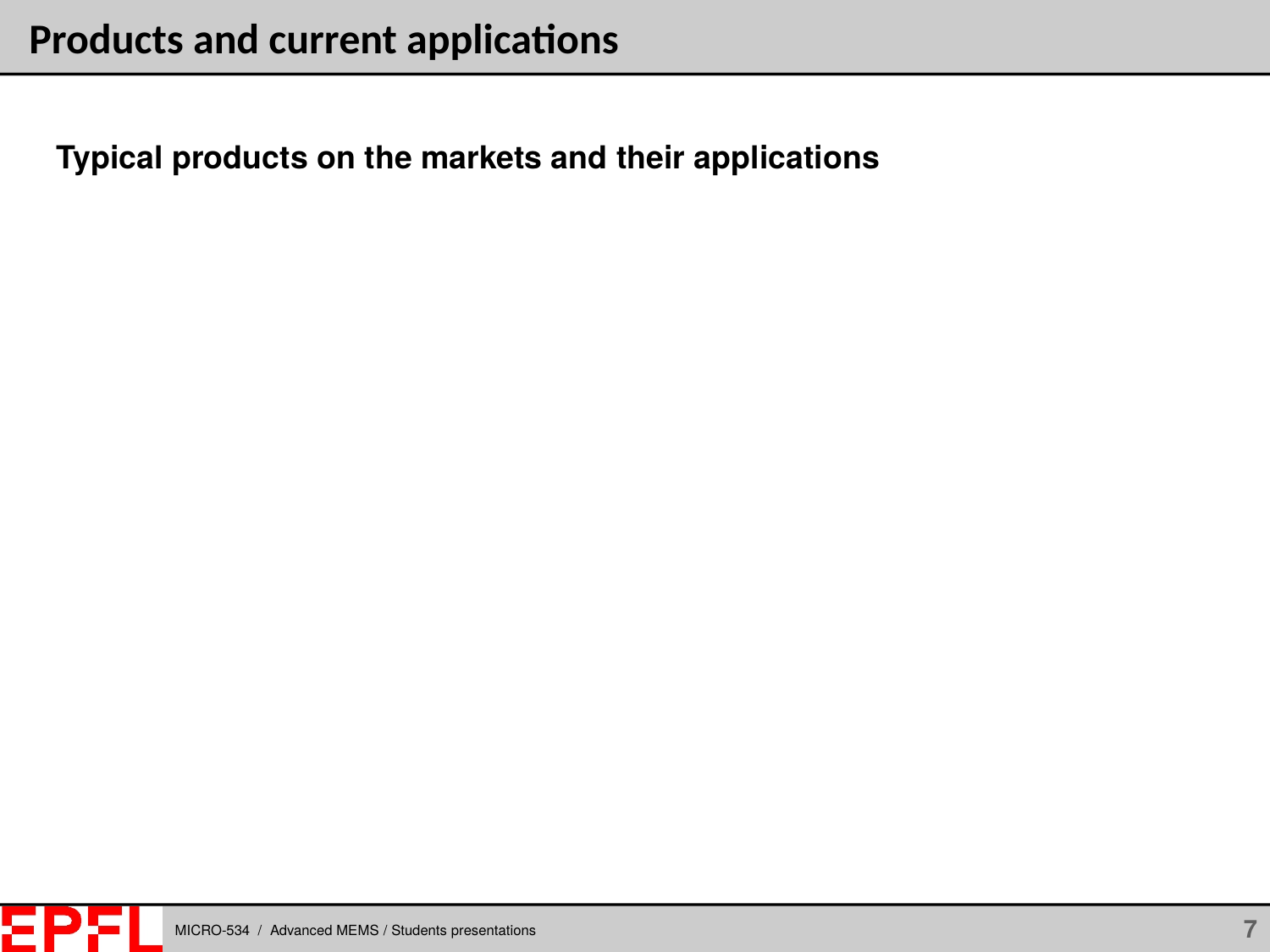

# Products and current applications
Typical products on the markets and their applications